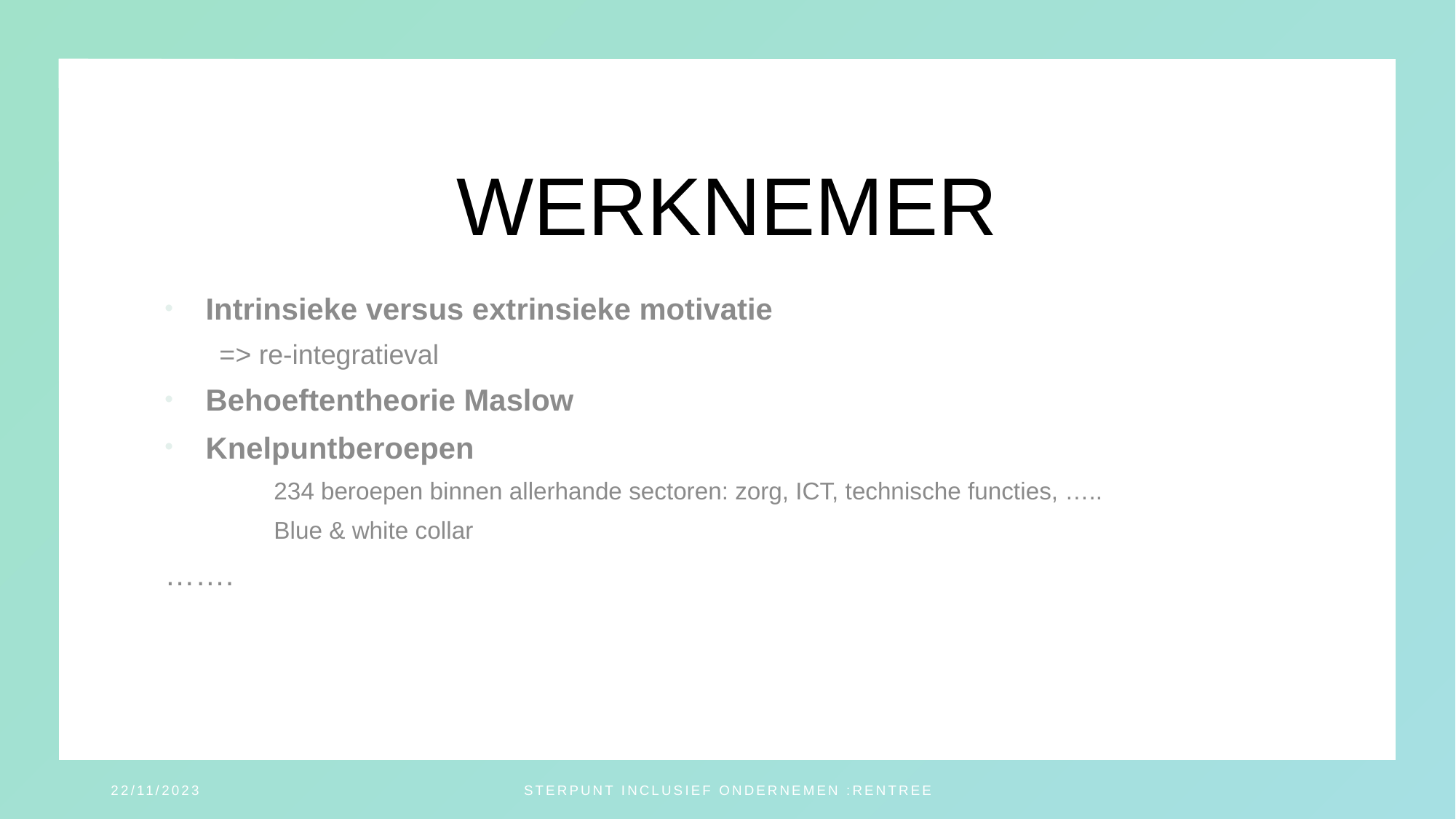

# WERKNEMER
Intrinsieke versus extrinsieke motivatie
=> re-integratieval
Behoeftentheorie Maslow
Knelpuntberoepen
234 beroepen binnen allerhande sectoren: zorg, ICT, technische functies, …..
Blue & white collar
…….

22/11/2023
Sterpunt Inclusief Ondernemen :Rentree